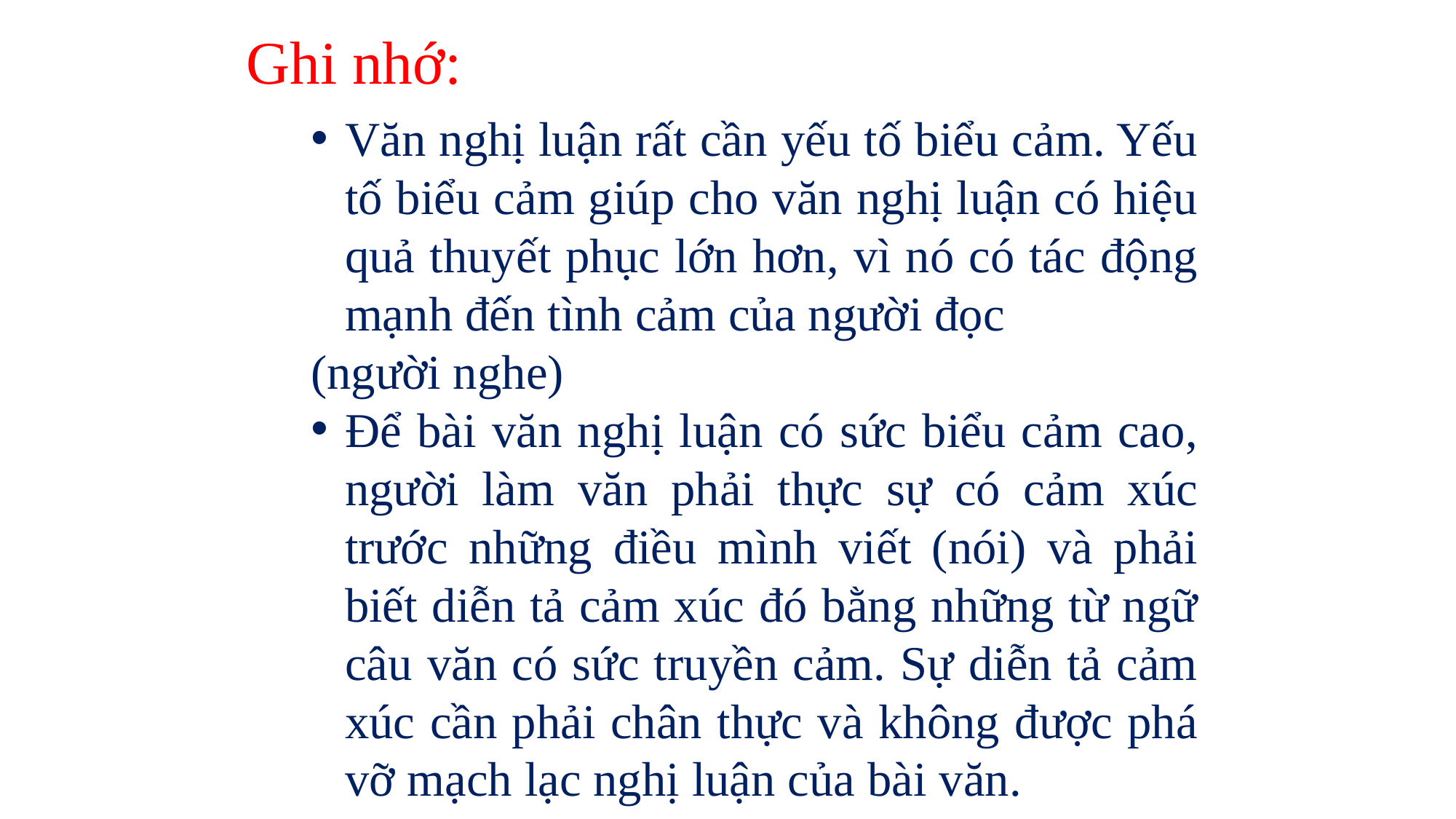

Ghi nhớ:
Văn nghị luận rất cần yếu tố biểu cảm. Yếu tố biểu cảm giúp cho văn nghị luận có hiệu quả thuyết phục lớn hơn, vì nó có tác động mạnh đến tình cảm của người đọc
(người nghe)
Để bài văn nghị luận có sức biểu cảm cao, người làm văn phải thực sự có cảm xúc trước những điều mình viết (nói) và phải biết diễn tả cảm xúc đó bằng những từ ngữ câu văn có sức truyền cảm. Sự diễn tả cảm xúc cần phải chân thực và không được phá vỡ mạch lạc nghị luận của bài văn.